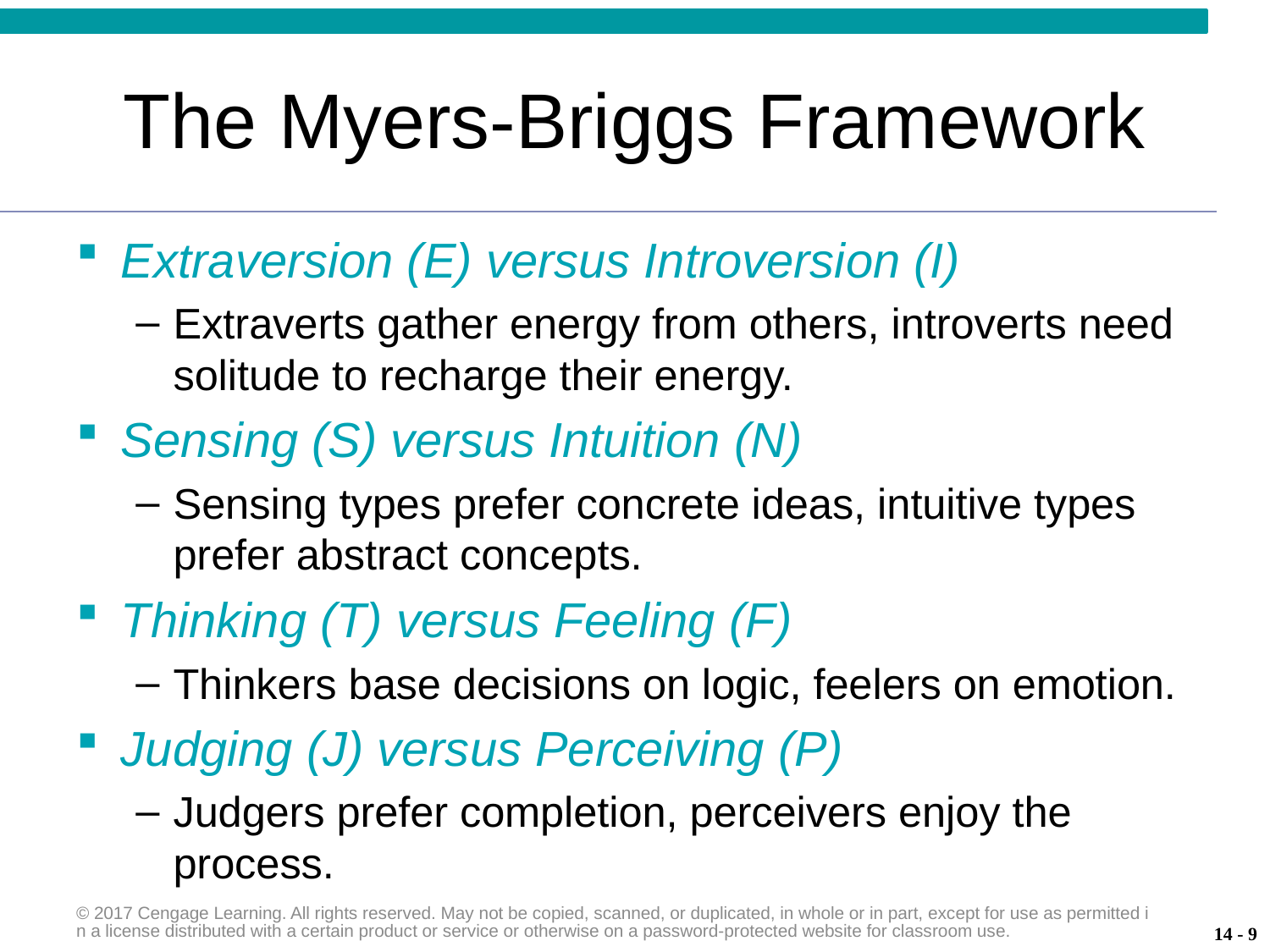

# The Myers-Briggs Framework
Extraversion (E) versus Introversion (I)
Extraverts gather energy from others, introverts need solitude to recharge their energy.
Sensing (S) versus Intuition (N)
Sensing types prefer concrete ideas, intuitive types prefer abstract concepts.
Thinking (T) versus Feeling (F)
Thinkers base decisions on logic, feelers on emotion.
Judging (J) versus Perceiving (P)
Judgers prefer completion, perceivers enjoy the process.
© 2017 Cengage Learning. All rights reserved. May not be copied, scanned, or duplicated, in whole or in part, except for use as permitted in a license distributed with a certain product or service or otherwise on a password-protected website for classroom use.